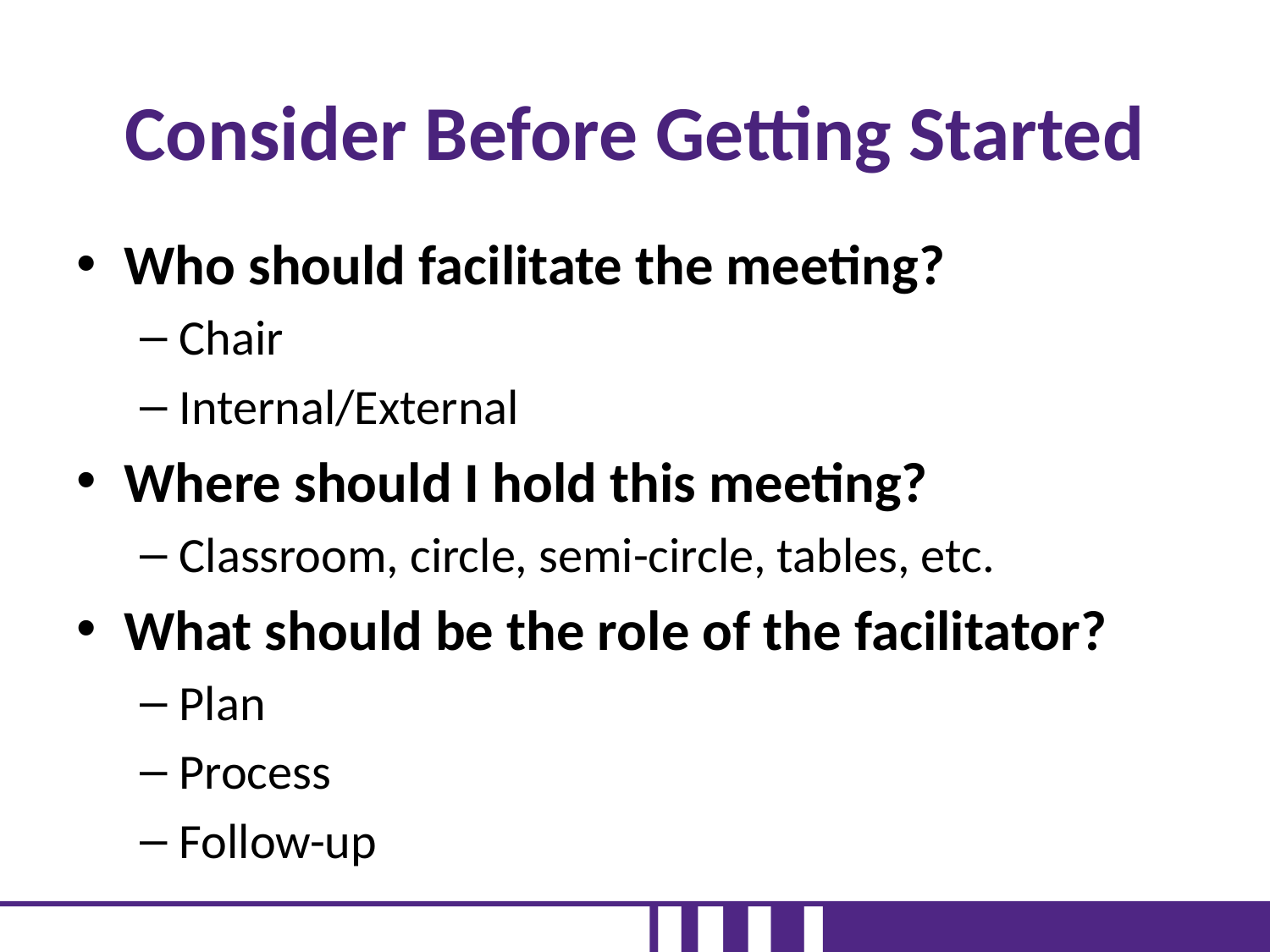

# Consider Before Getting Started
Who should facilitate the meeting?
Chair
Internal/External
Where should I hold this meeting?
Classroom, circle, semi-circle, tables, etc.
What should be the role of the facilitator?
Plan
Process
Follow-up